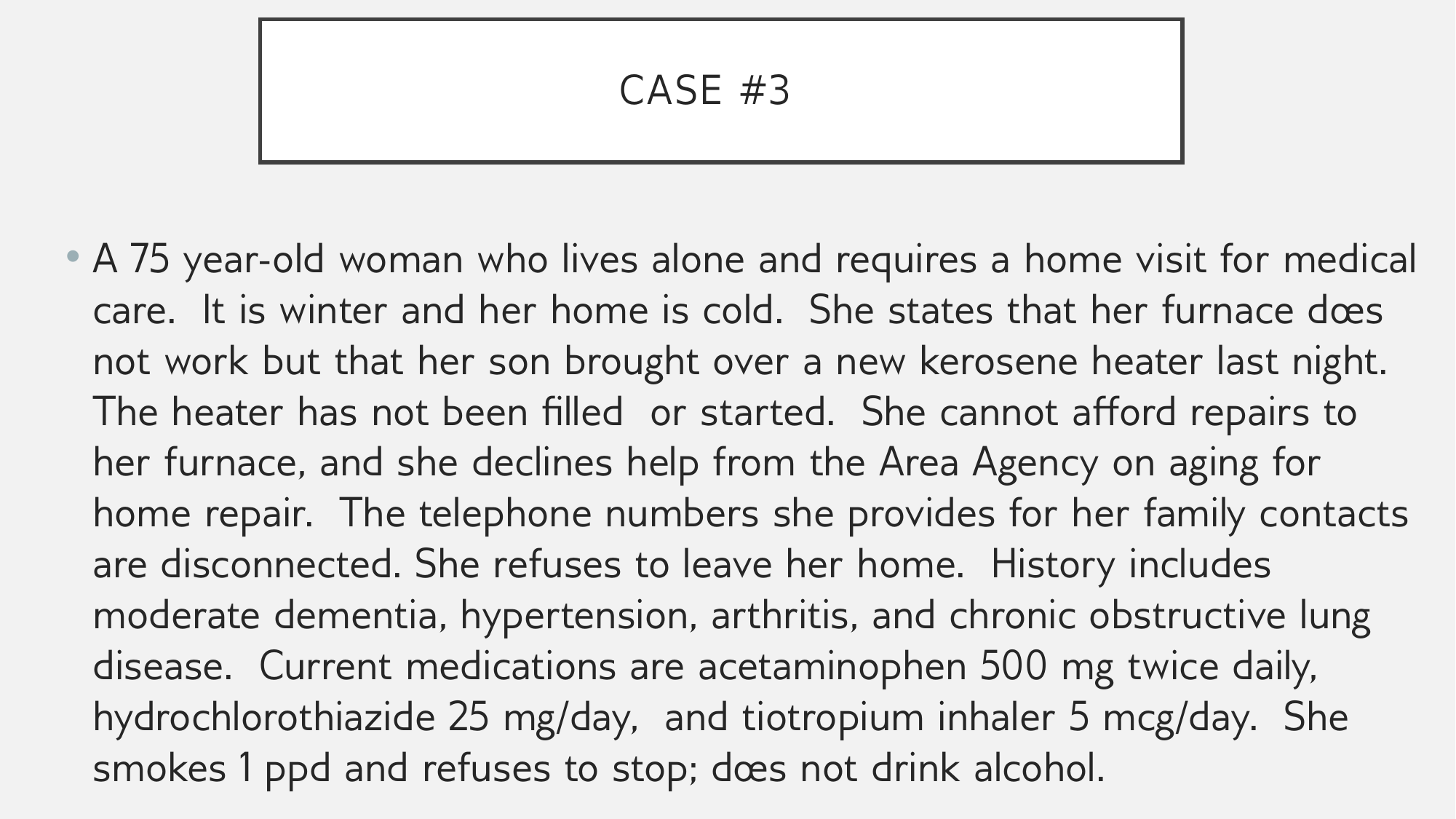

# Case #3
A 75 year-old woman who lives alone and requires a home visit for medical care.  It is winter and her home is cold.  She states that her furnace does not work but that her son brought over a new kerosene heater last night. The heater has not been filled  or started.  She cannot afford repairs to her furnace, and she declines help from the Area Agency on aging for home repair.  The telephone numbers she provides for her family contacts are disconnected. She refuses to leave her home.  History includes moderate dementia, hypertension, arthritis, and chronic obstructive lung disease.  Current medications are acetaminophen 500 mg twice daily, hydrochlorothiazide 25 mg/day,  and tiotropium inhaler 5 mcg/day.  She smokes 1 ppd and refuses to stop; does not drink alcohol.